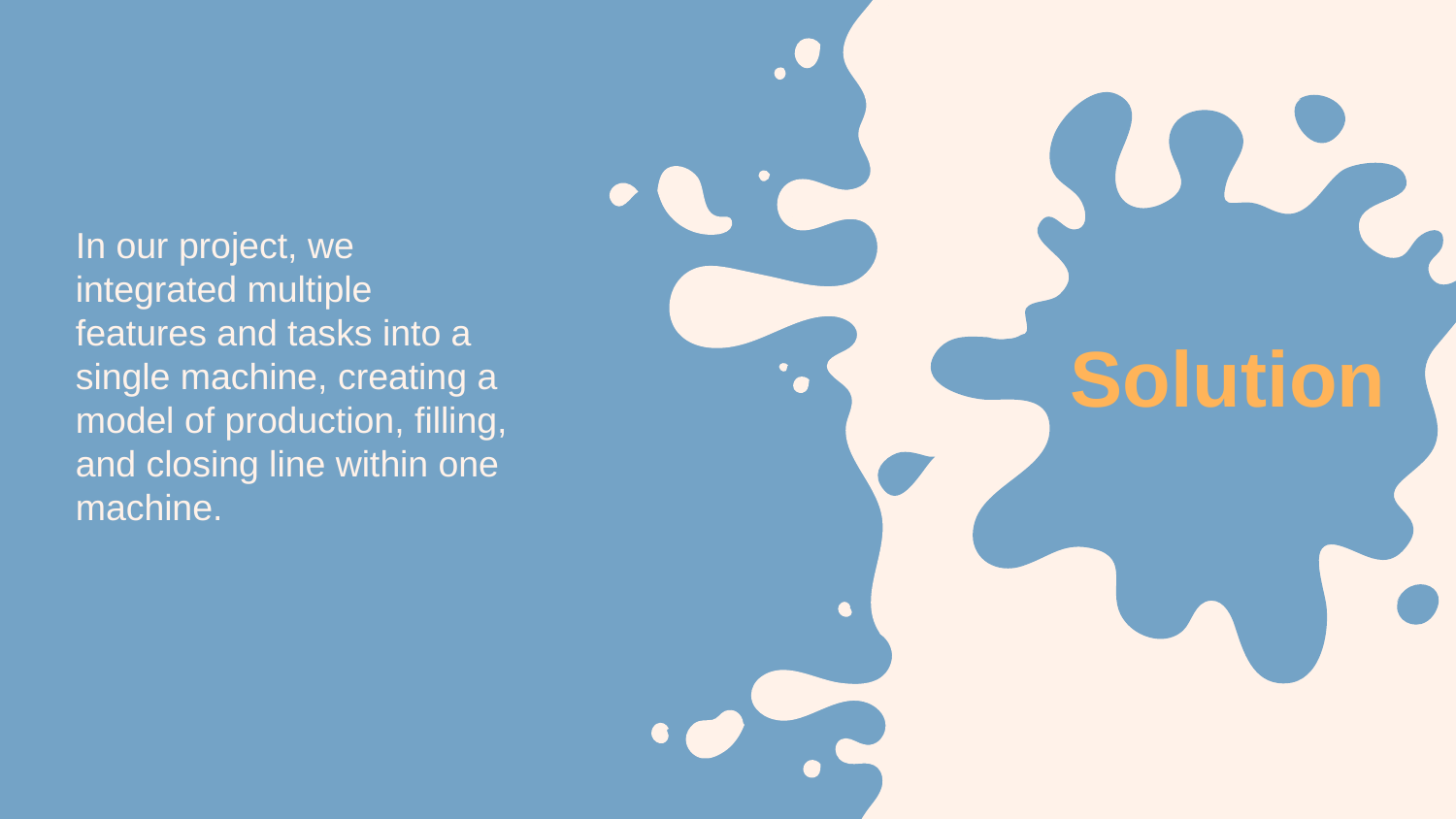

Solution
In our project, we integrated multiple features and tasks into a single machine, creating a model of production, filling, and closing line within one machine.